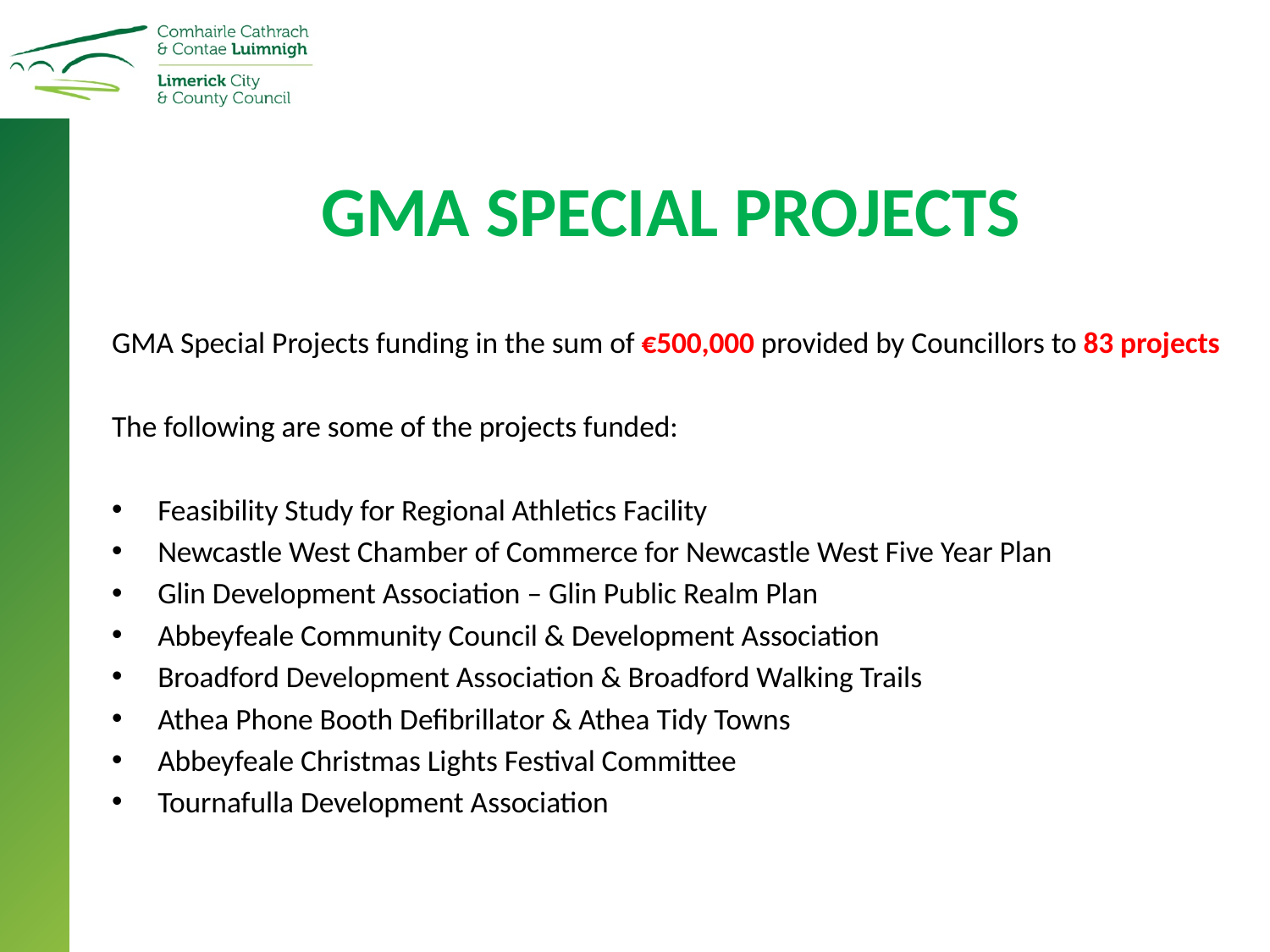

# GMA SPECIAL PROJECTS
GMA Special Projects funding in the sum of €500,000 provided by Councillors to 83 projects

The following are some of the projects funded:

Feasibility Study for Regional Athletics Facility
Newcastle West Chamber of Commerce for Newcastle West Five Year Plan
Glin Development Association – Glin Public Realm Plan
Abbeyfeale Community Council & Development Association
Broadford Development Association & Broadford Walking Trails
Athea Phone Booth Defibrillator & Athea Tidy Towns
Abbeyfeale Christmas Lights Festival Committee
Tournafulla Development Association